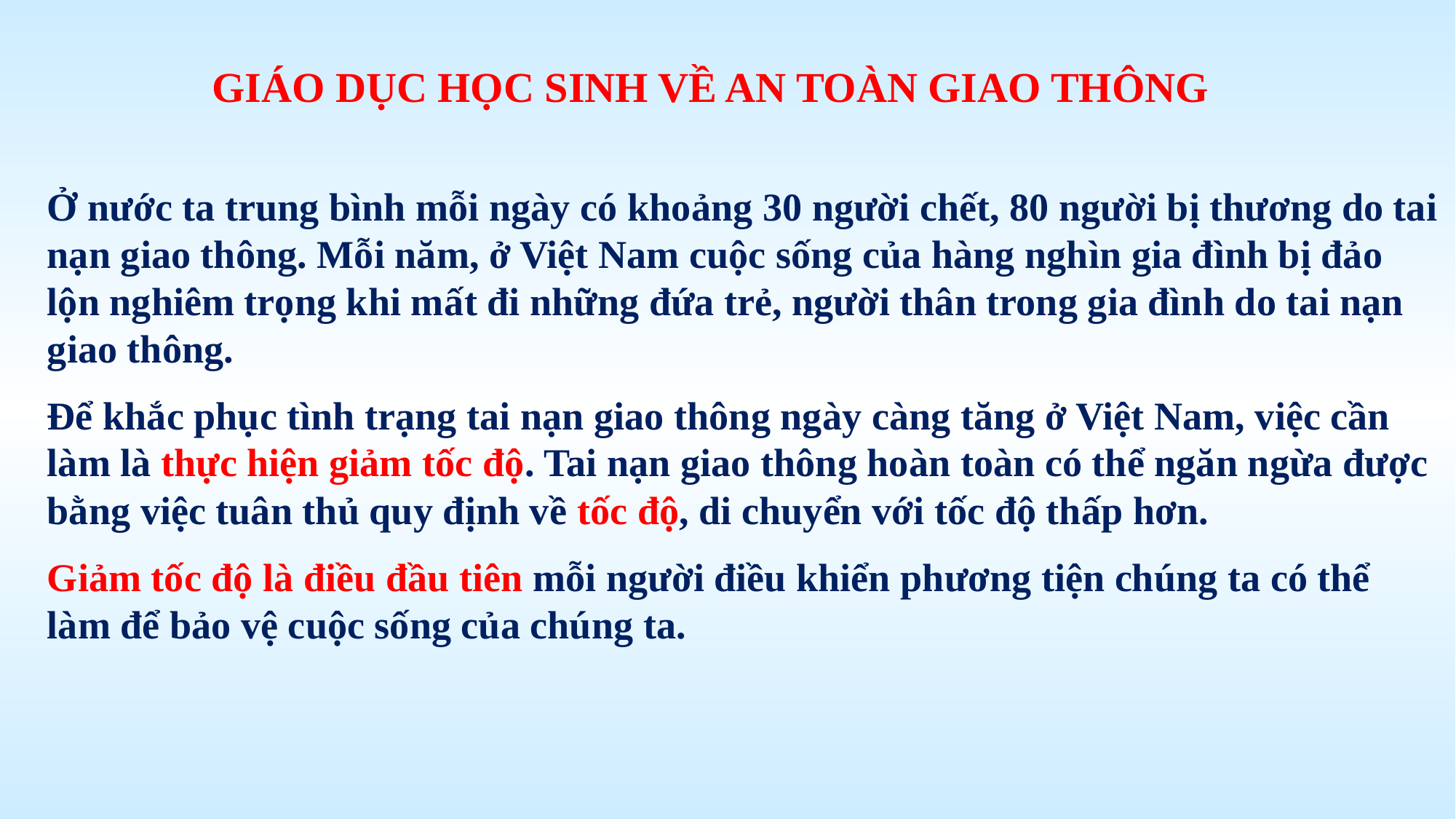

GIÁO DỤC HỌC SINH VỀ AN TOÀN GIAO THÔNG

Ở nước ta trung bình mỗi ngày có khoảng 30 người chết, 80 người bị thương do tai nạn giao thông. Mỗi năm, ở Việt Nam cuộc sống của hàng nghìn gia đình bị đảo lộn nghiêm trọng khi mất đi những đứa trẻ, người thân trong gia đình do tai nạn giao thông.
Để khắc phục tình trạng tai nạn giao thông ngày càng tăng ở Việt Nam, việc cần làm là thực hiện giảm tốc độ. Tai nạn giao thông hoàn toàn có thể ngăn ngừa được bằng việc tuân thủ quy định về tốc độ, di chuyển với tốc độ thấp hơn.
Giảm tốc độ là điều đầu tiên mỗi người điều khiển phương tiện chúng ta có thể làm để bảo vệ cuộc sống của chúng ta.